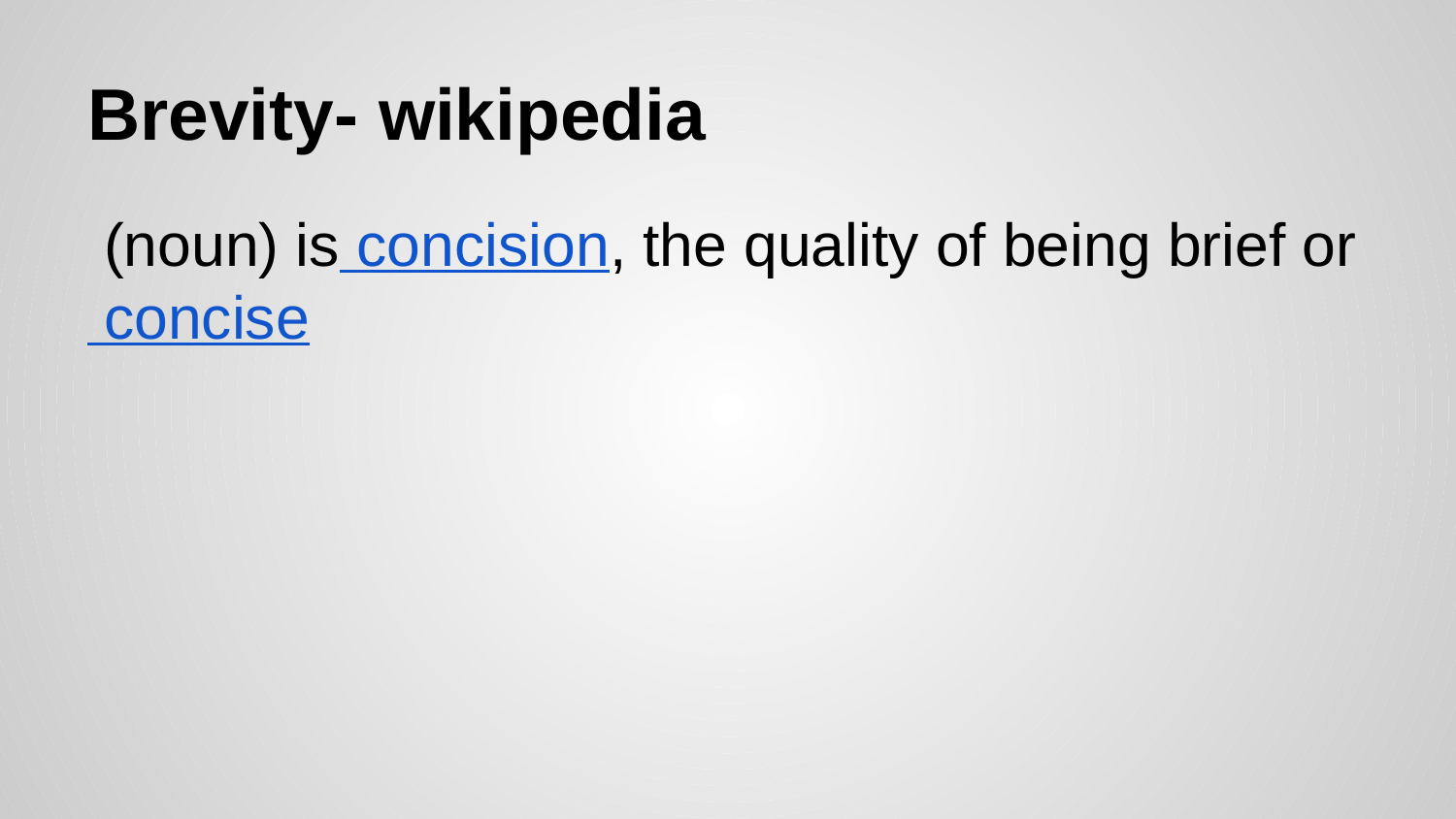

# Brevity- wikipedia
 (noun) is concision, the quality of being brief or concise